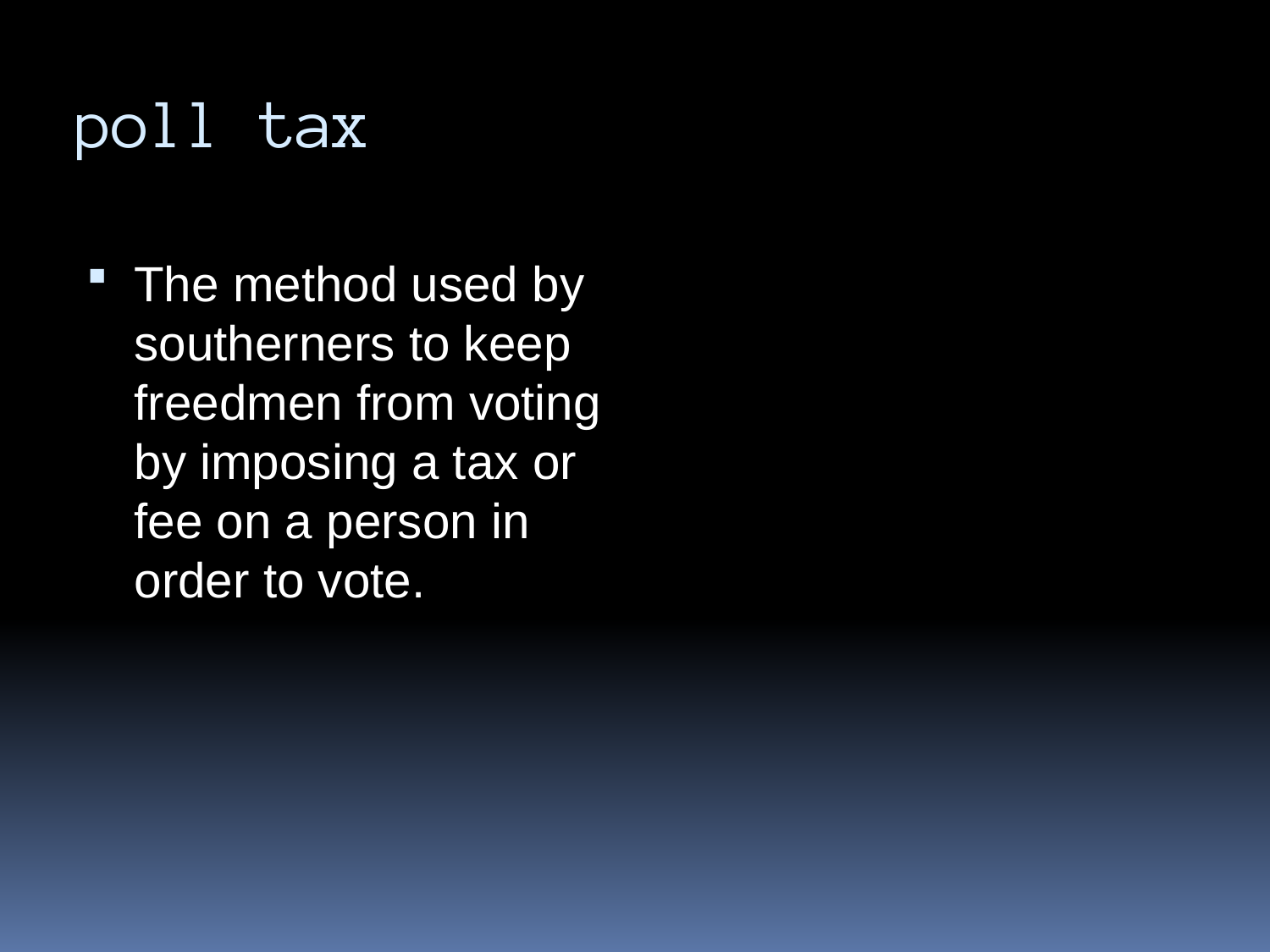

# poll tax
The method used by southerners to keep freedmen from voting by imposing a tax or fee on a person in order to vote.